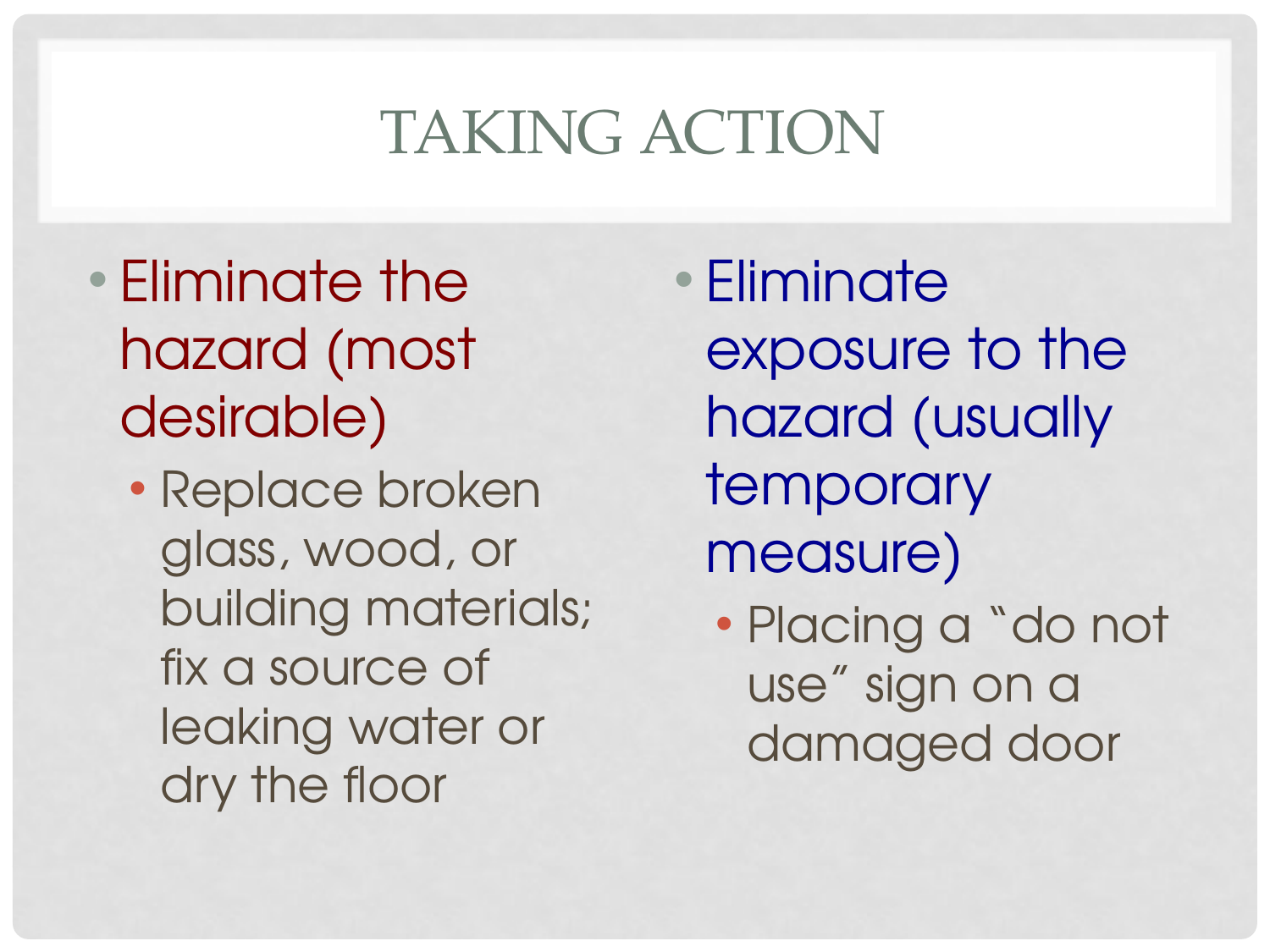

# Taking action
Eliminate the hazard (most desirable)
Replace broken glass, wood, or building materials; fix a source of leaking water or dry the floor
Eliminate exposure to the hazard (usually temporary measure)
Placing a “do not use” sign on a damaged door